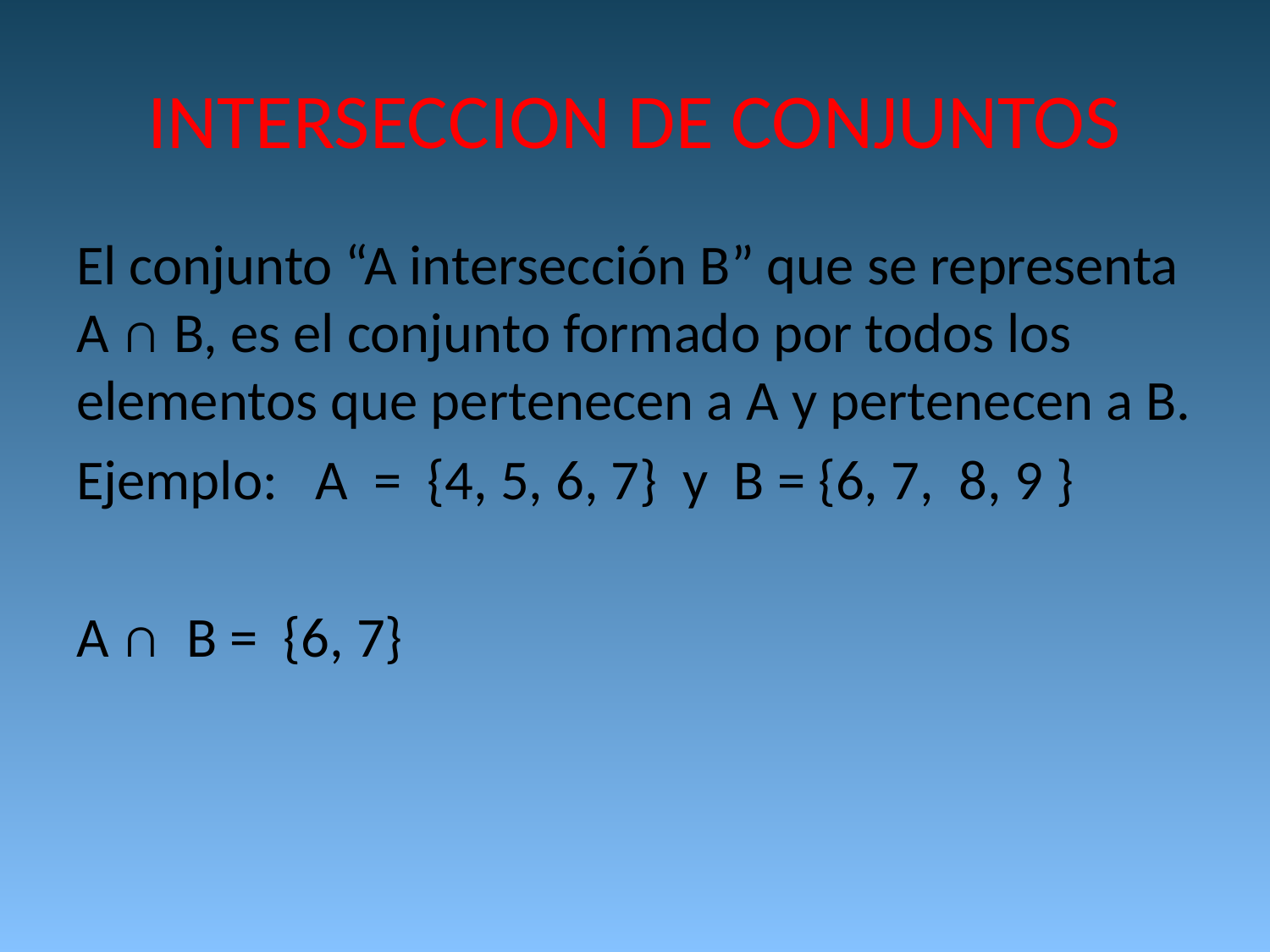

# INTERSECCION DE CONJUNTOS
El conjunto “A intersección B” que se representa  A ∩ B, es el conjunto formado por todos los elementos que pertenecen a A y pertenecen a B.
Ejemplo:   A  =  {4, 5, 6, 7}  y  B = {6, 7,  8, 9 }

A ∩  B =  {6, 7}